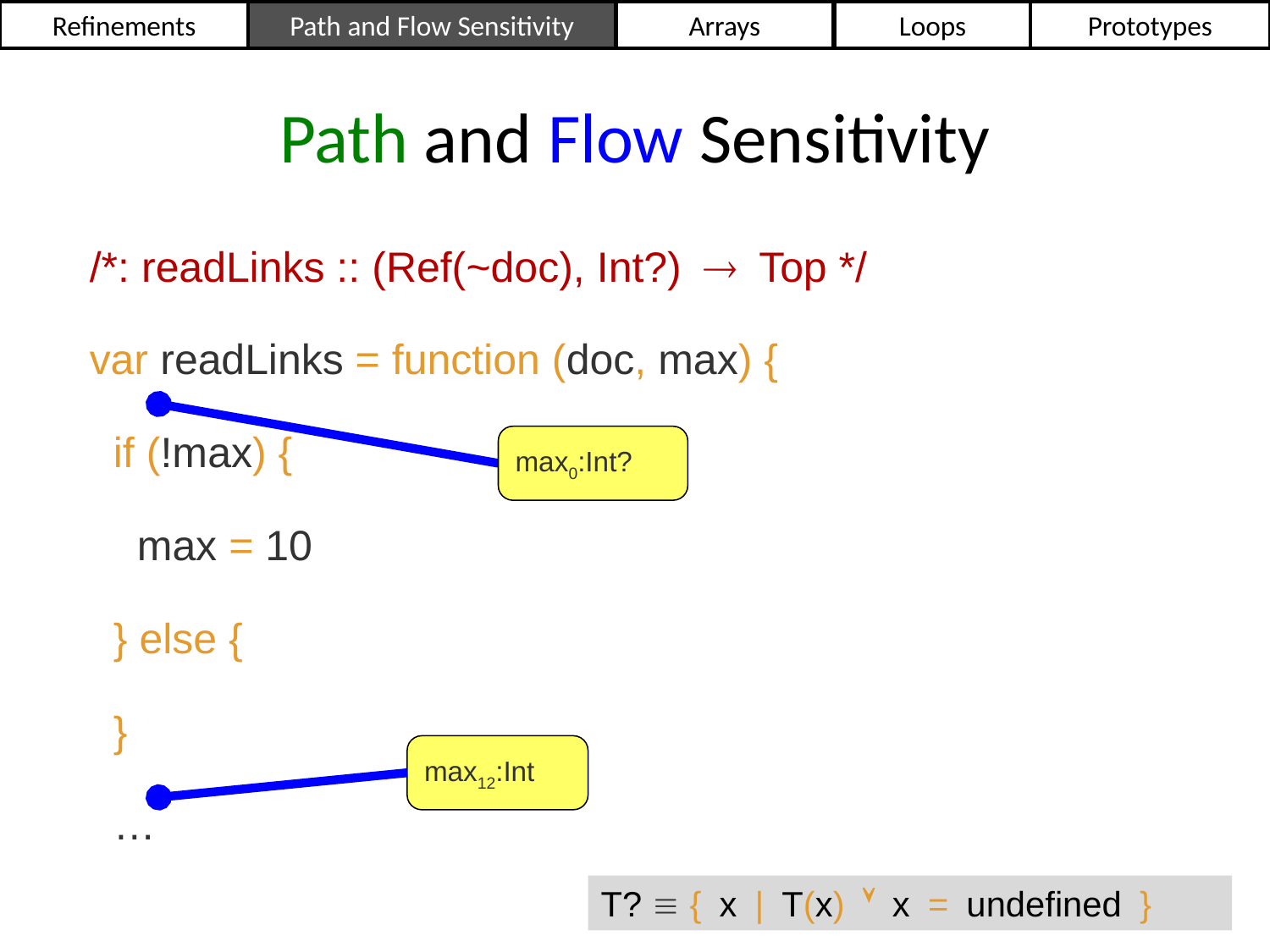

Refinements
Path and Flow Sensitivity
Arrays
Loops
Prototypes
# Path and Flow Sensitivity

var readLinks = function (doc, max) {
  if (!max) {
    max = 10
  } else {
  }
  …
/*: readLinks :: (Ref(~doc), Int?) → Top */
max0:Int?
max12:Int
18
T? ≡ { x | T(x) ∨ x = undefined }